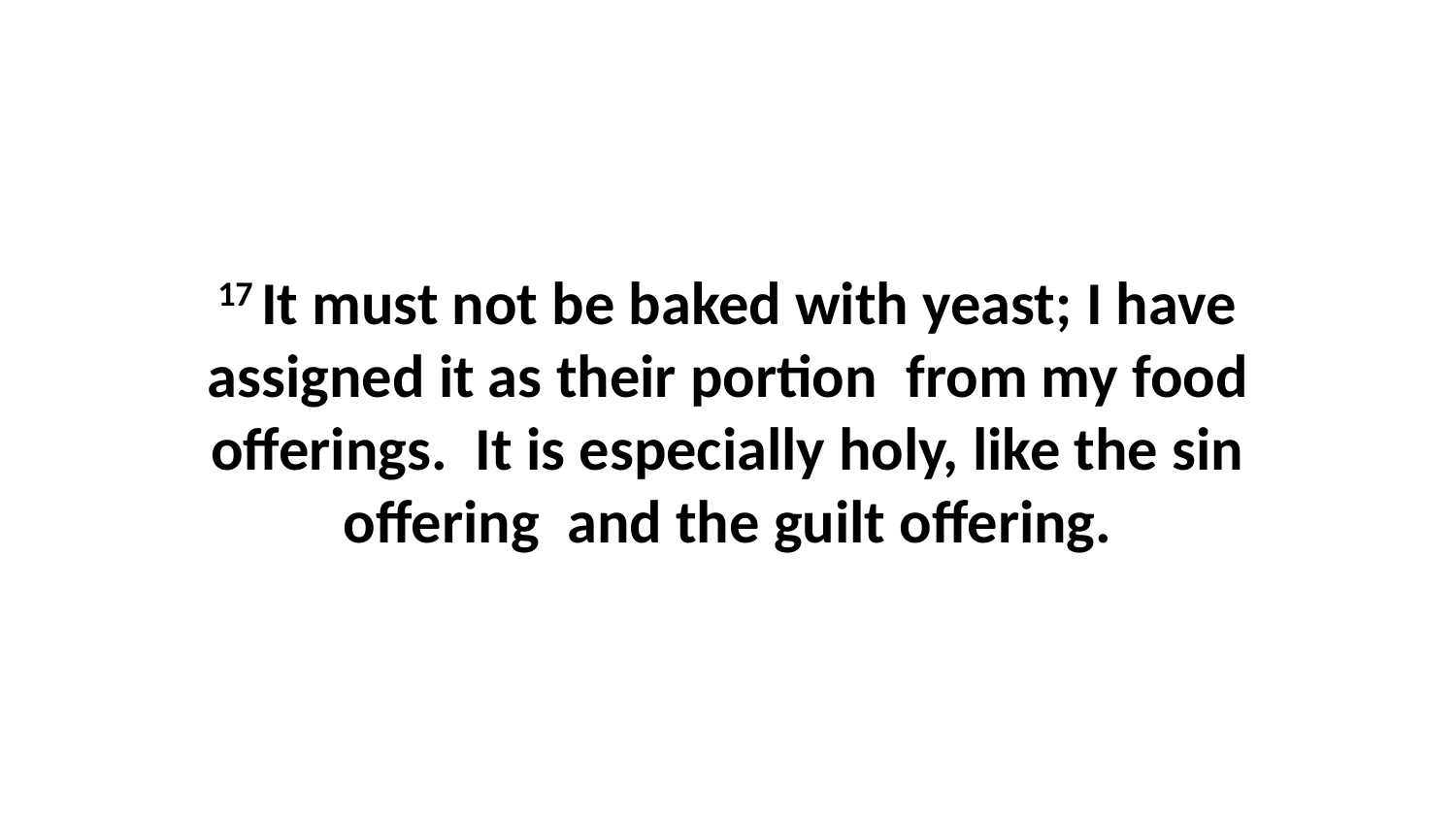

17 It must not be baked with yeast; I have assigned it as their portion  from my food offerings.  It is especially holy, like the sin offering  and the guilt offering.